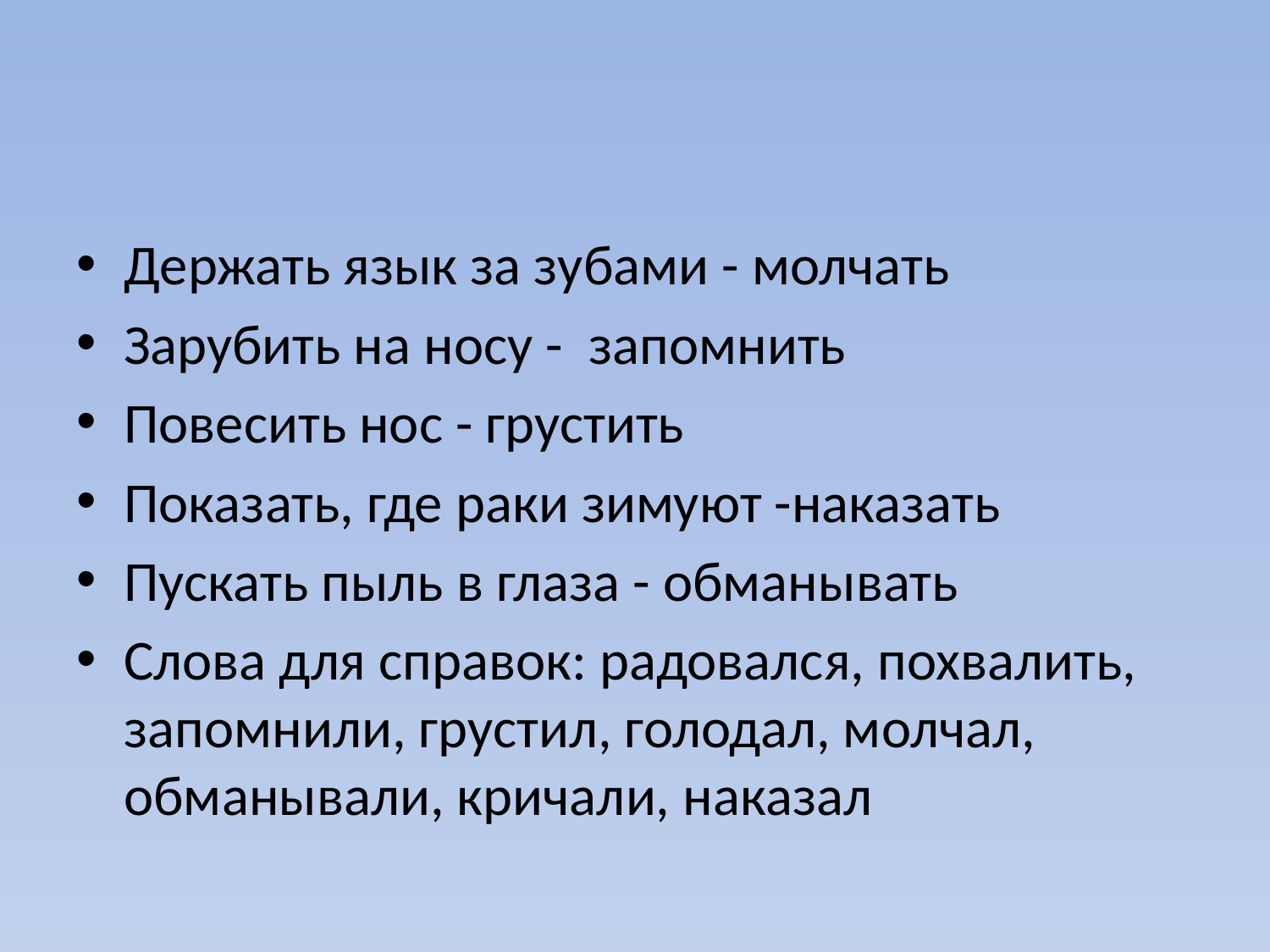

#
Держать язык за зубами - молчать
Зарубить на носу -  запомнить
Повесить нос - грустить
Показать, где раки зимуют -наказать
Пускать пыль в глаза - обманывать
Слова для справок: радовался, похвалить, запомнили, грустил, голодал, молчал, обманывали, кричали, наказал